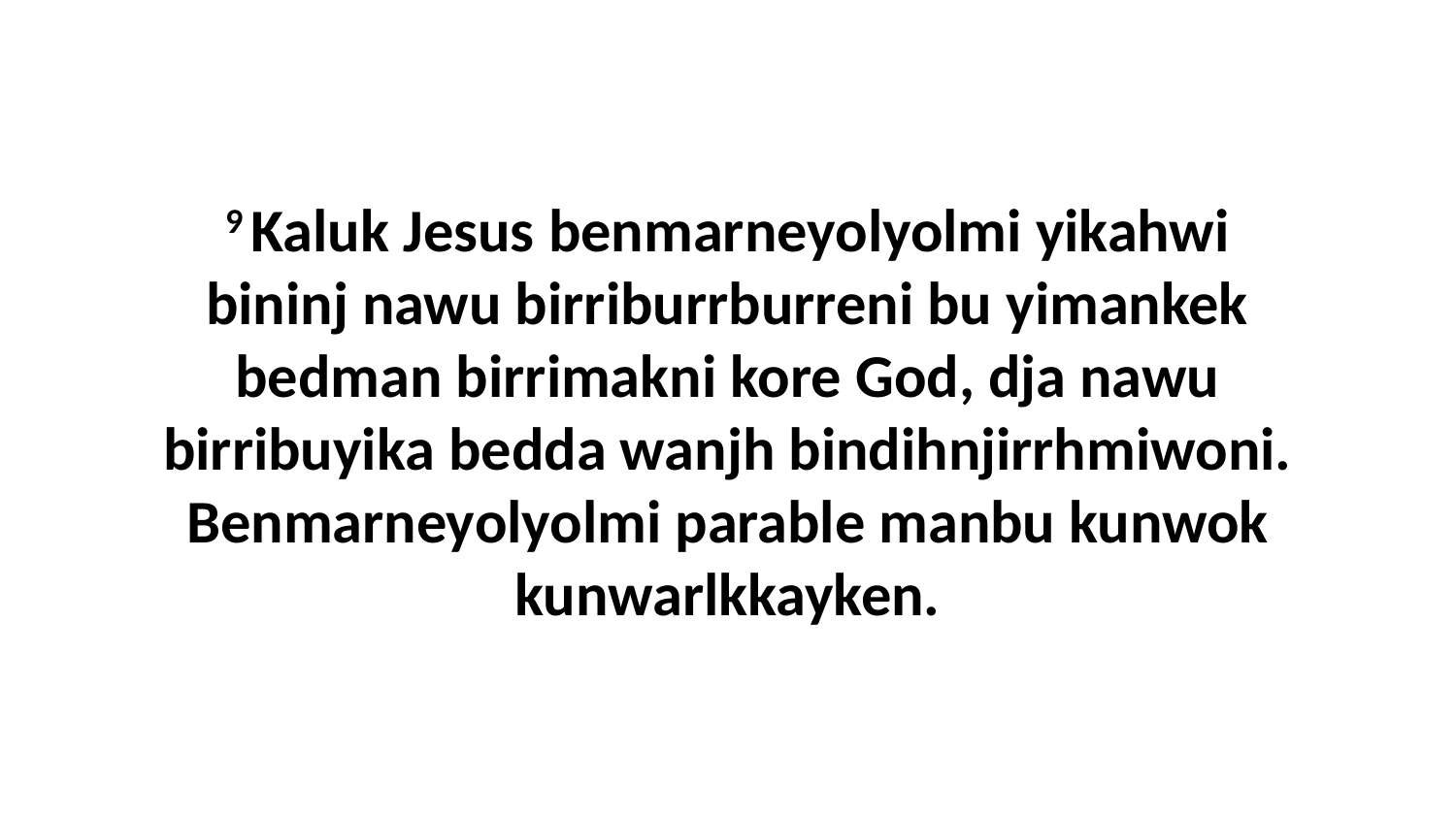

9 Kaluk Jesus benmarneyolyolmi yikahwi bininj nawu birriburrburreni bu yimankek bedman birrimakni kore God, dja nawu birribuyika bedda wanjh bindihnjirrhmiwoni. Benmarneyolyolmi parable manbu kunwok kunwarlkkayken.